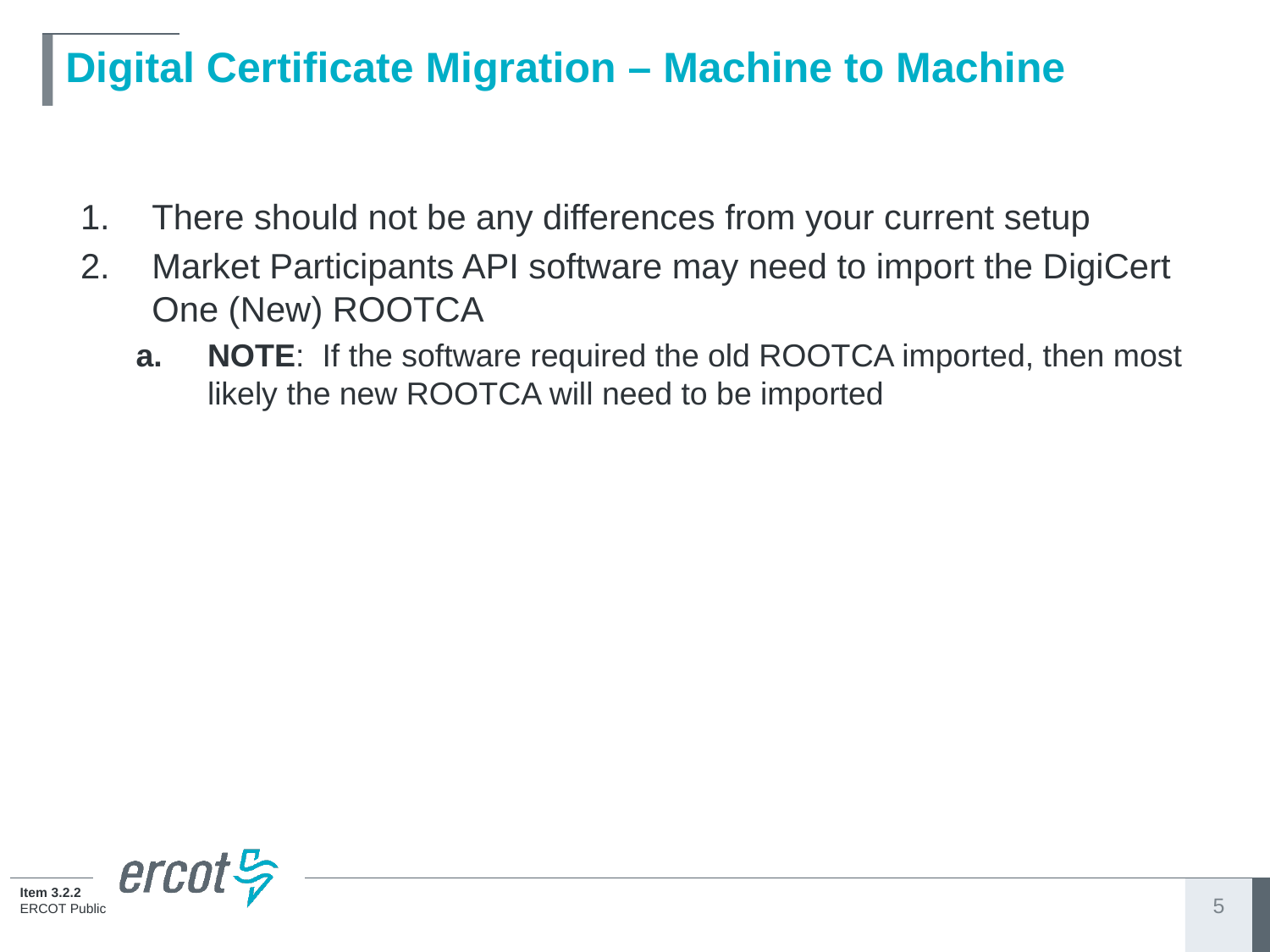

# Digital Certificate Migration – Machine to Machine
There should not be any differences from your current setup
Market Participants API software may need to import the DigiCert One (New) ROOTCA
NOTE:  If the software required the old ROOTCA imported, then most likely the new ROOTCA will need to be imported
5